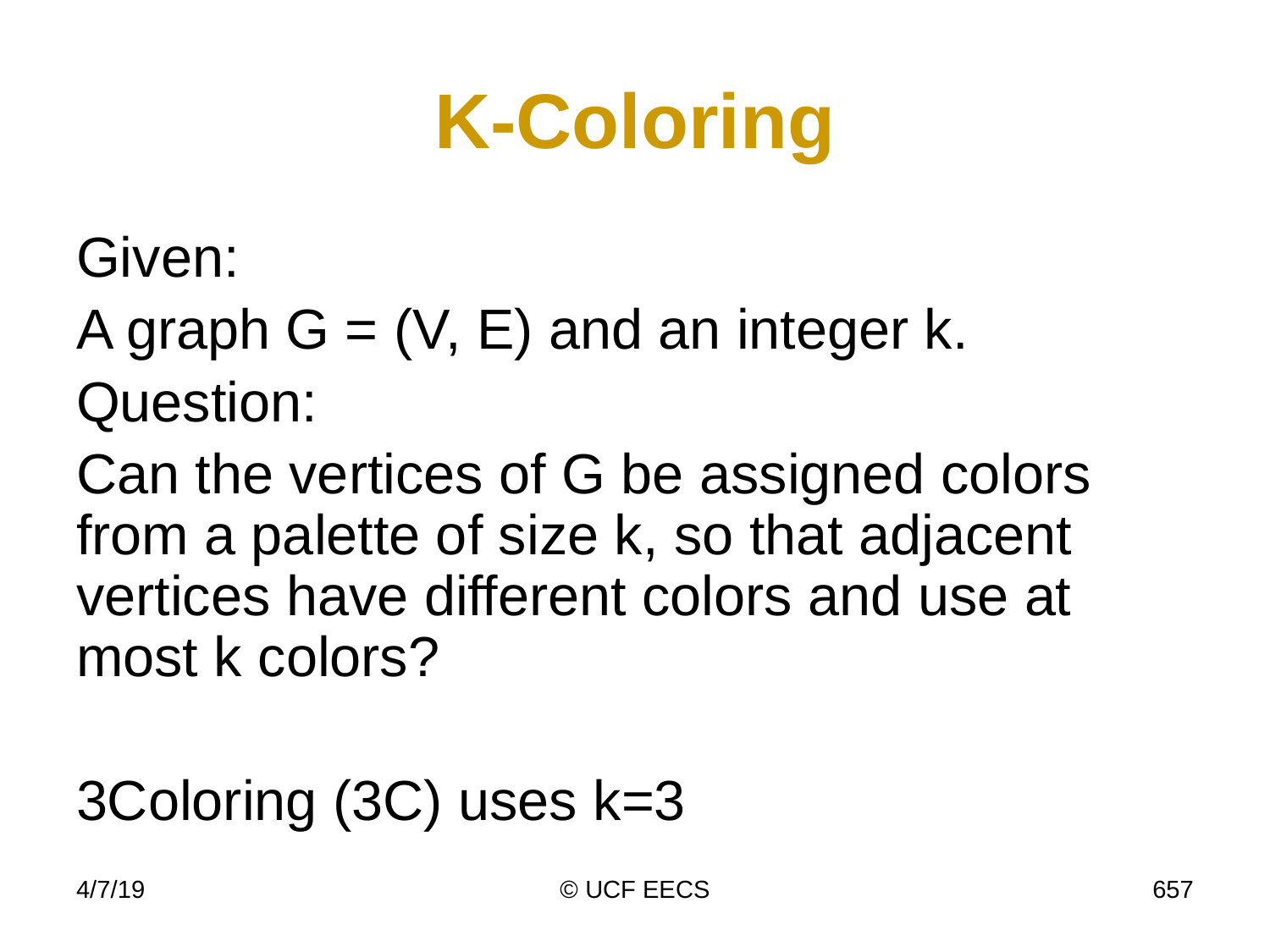

# K-Coloring
Given:
A graph G = (V, E) and an integer k.
Question:
Can the vertices of G be assigned colors from a palette of size k, so that adjacent vertices have different colors and use at most k colors?

3Coloring (3C) uses k=3

4/7/19
© UCF EECS
657